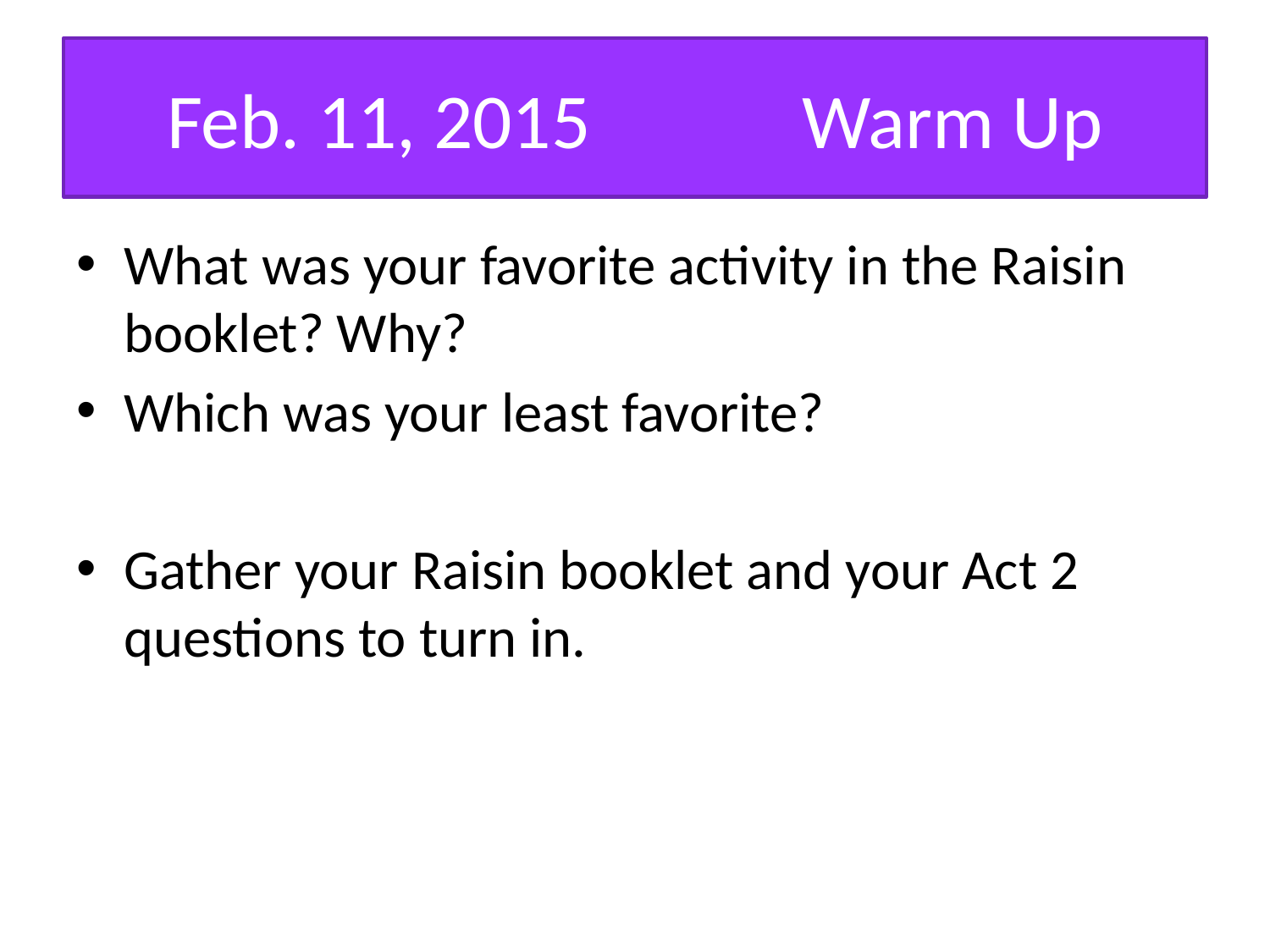

# Feb. 11, 2015		Warm Up
What was your favorite activity in the Raisin booklet? Why?
Which was your least favorite?

Gather your Raisin booklet and your Act 2 questions to turn in.